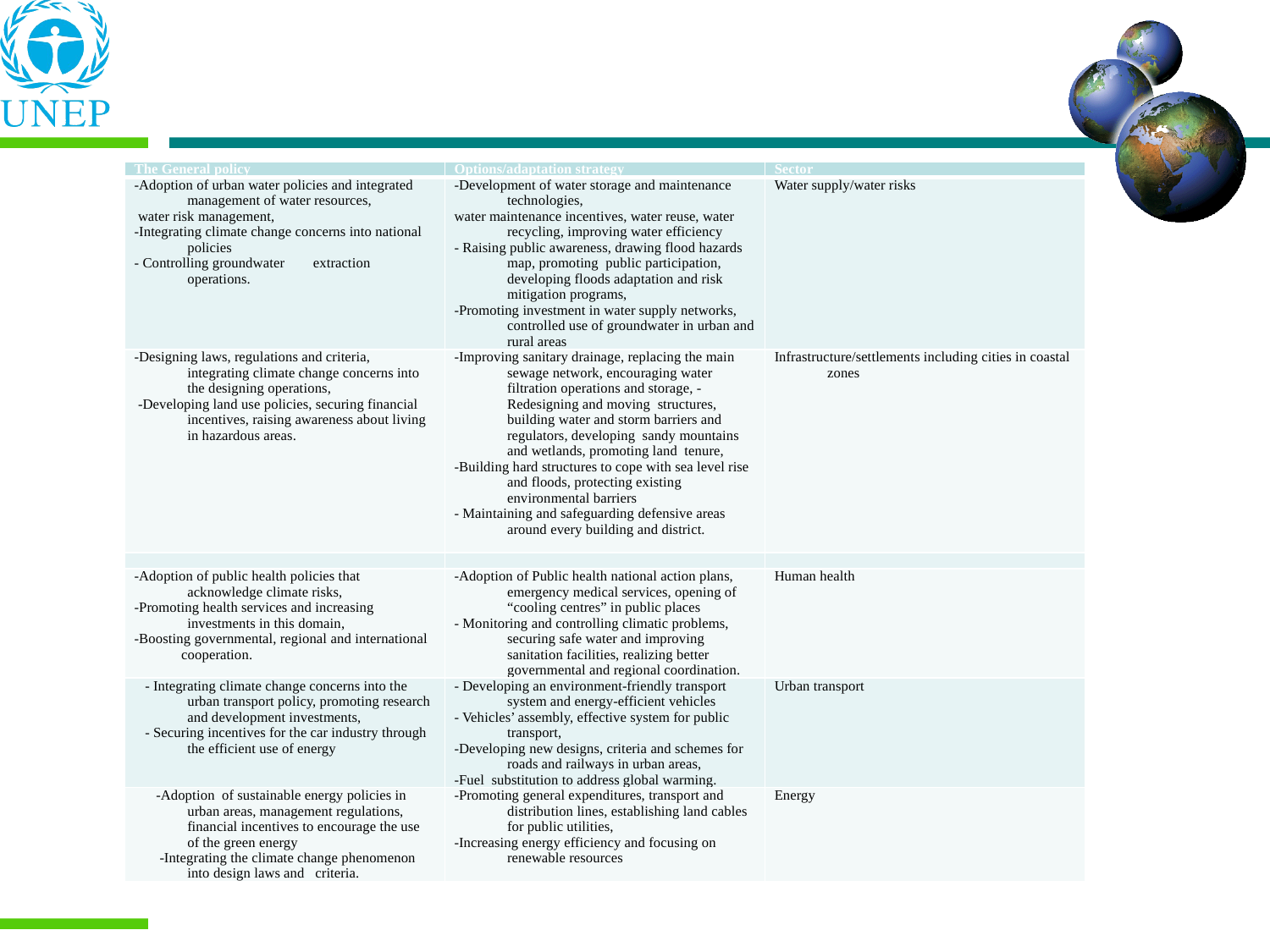

| The General policy | Options/adaptation strategy | Sector |
| --- | --- | --- |
| -Adoption of urban water policies and integrated management of water resources, water risk management, -Integrating climate change concerns into national policies - Controlling groundwater extraction operations. | -Development of water storage and maintenance technologies, water maintenance incentives, water reuse, water recycling, improving water efficiency - Raising public awareness, drawing flood hazards map, promoting public participation, developing floods adaptation and risk mitigation programs, -Promoting investment in water supply networks, controlled use of groundwater in urban and rural areas | Water supply/water risks |
| -Designing laws, regulations and criteria, integrating climate change concerns into the designing operations, -Developing land use policies, securing financial incentives, raising awareness about living in hazardous areas. | -Improving sanitary drainage, replacing the main sewage network, encouraging water filtration operations and storage, - Redesigning and moving structures, building water and storm barriers and regulators, developing sandy mountains and wetlands, promoting land tenure, -Building hard structures to cope with sea level rise and floods, protecting existing environmental barriers - Maintaining and safeguarding defensive areas around every building and district. | Infrastructure/settlements including cities in coastal zones |
|  |  |  |
| -Adoption of public health policies that acknowledge climate risks, -Promoting health services and increasing investments in this domain, -Boosting governmental, regional and international cooperation. | -Adoption of Public health national action plans, emergency medical services, opening of “cooling centres” in public places - Monitoring and controlling climatic problems, securing safe water and improving sanitation facilities, realizing better governmental and regional coordination. | Human health |
| - Integrating climate change concerns into the urban transport policy, promoting research and development investments, - Securing incentives for the car industry through the efficient use of energy | - Developing an environment-friendly transport system and energy-efficient vehicles - Vehicles’ assembly, effective system for public transport, -Developing new designs, criteria and schemes for roads and railways in urban areas, -Fuel substitution to address global warming. | Urban transport |
| -Adoption of sustainable energy policies in urban areas, management regulations, financial incentives to encourage the use of the green energy -Integrating the climate change phenomenon into design laws and criteria. | -Promoting general expenditures, transport and distribution lines, establishing land cables for public utilities, -Increasing energy efficiency and focusing on renewable resources | Energy |